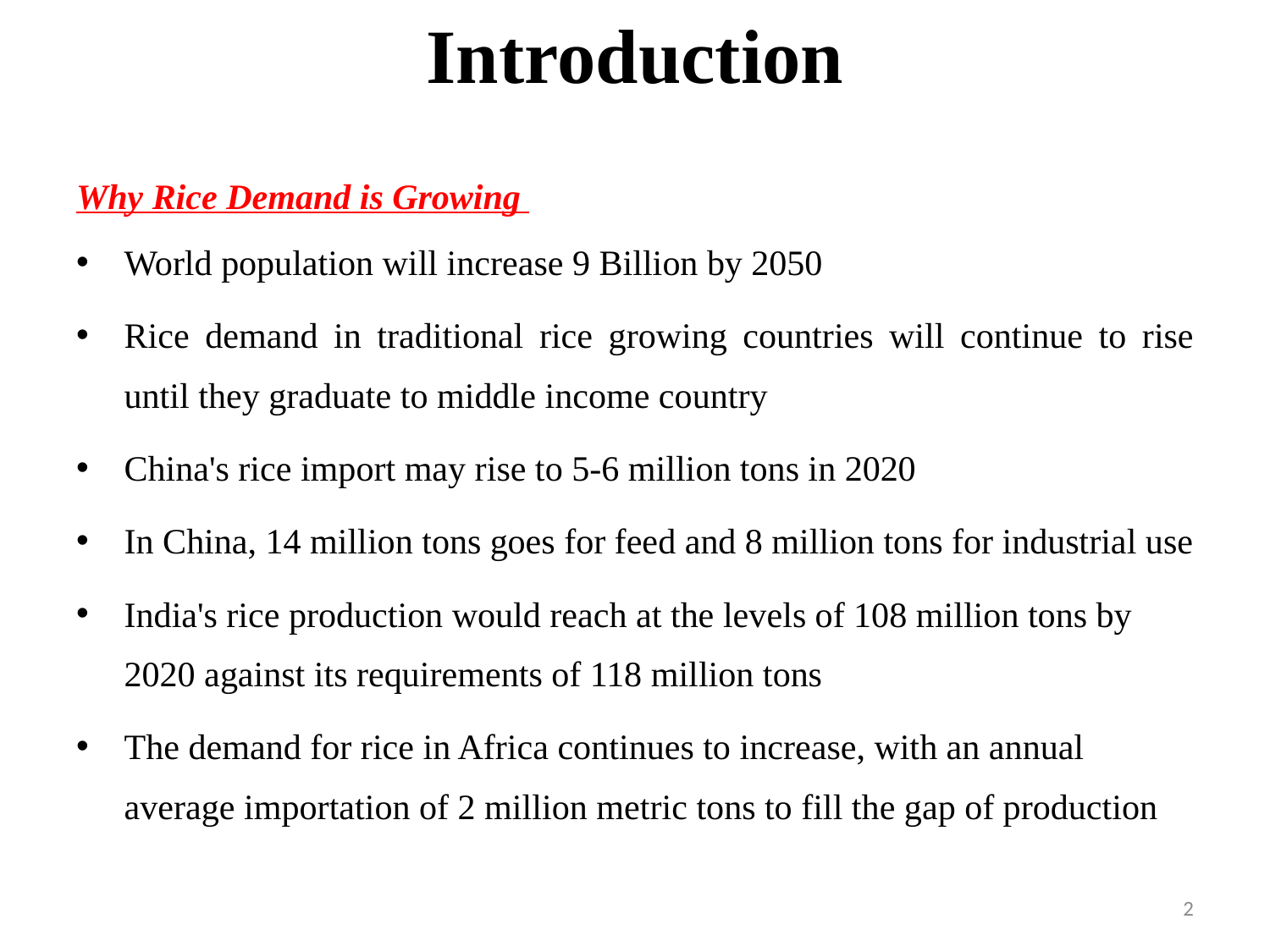

# Introduction
Why Rice Demand is Growing
World population will increase 9 Billion by 2050
Rice demand in traditional rice growing countries will continue to rise until they graduate to middle income country
China's rice import may rise to 5-6 million tons in 2020
In China, 14 million tons goes for feed and 8 million tons for industrial use
India's rice production would reach at the levels of 108 million tons by 2020 against its requirements of 118 million tons
The demand for rice in Africa continues to increase, with an annual average importation of 2 million metric tons to fill the gap of production

2